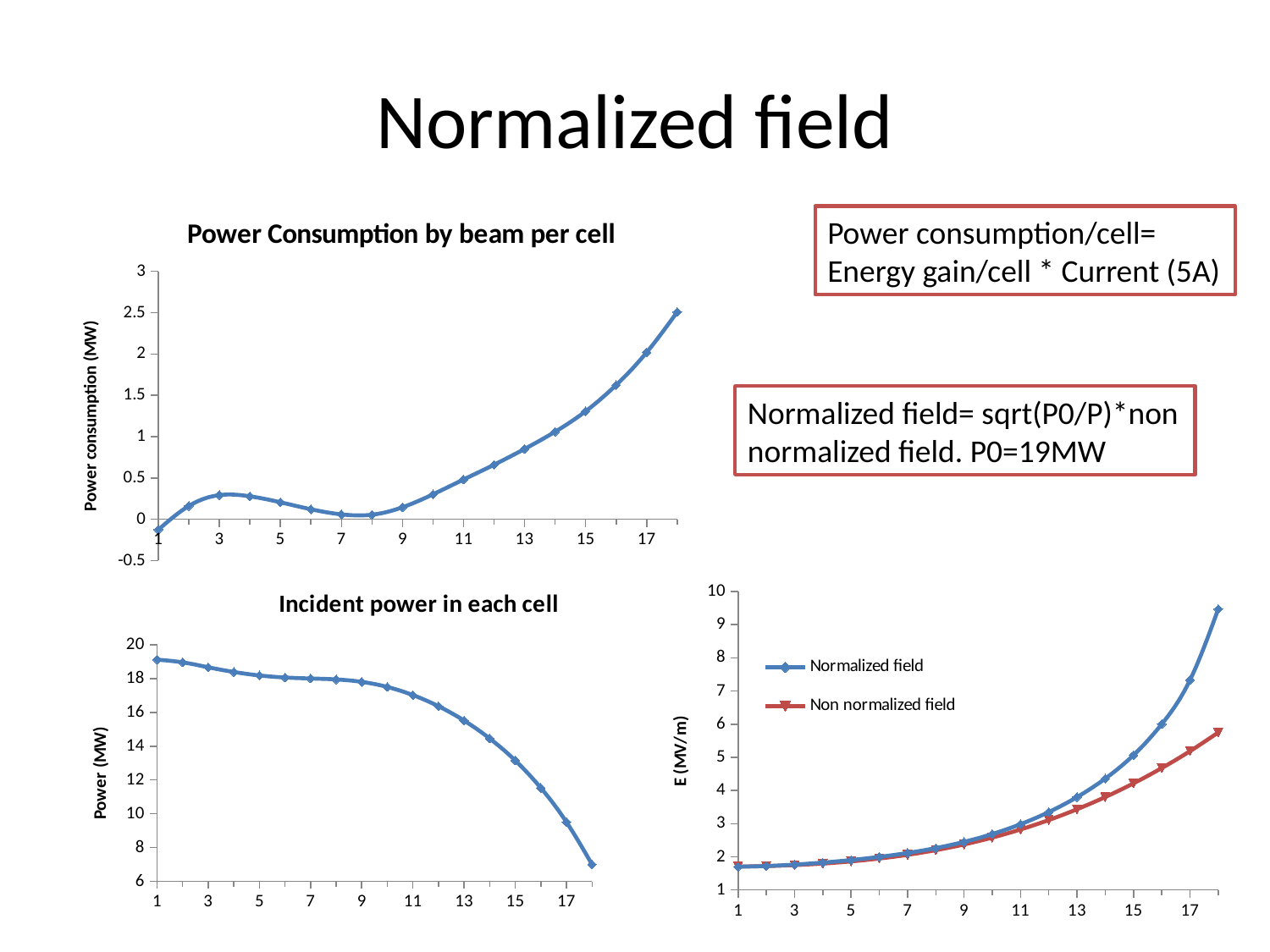

# Normalized field

### Chart: Power Consumption by beam per cell

| Category |  |
|---|---|
Power consumption/cell=
Energy gain/cell * Current (5A)
Normalized field= sqrt(P0/P)*non normalized field. P0=19MW

### Chart: Incident power in each cell

| Category |  |
|---|---|

### Chart

| Category |  |  |
|---|---|---|